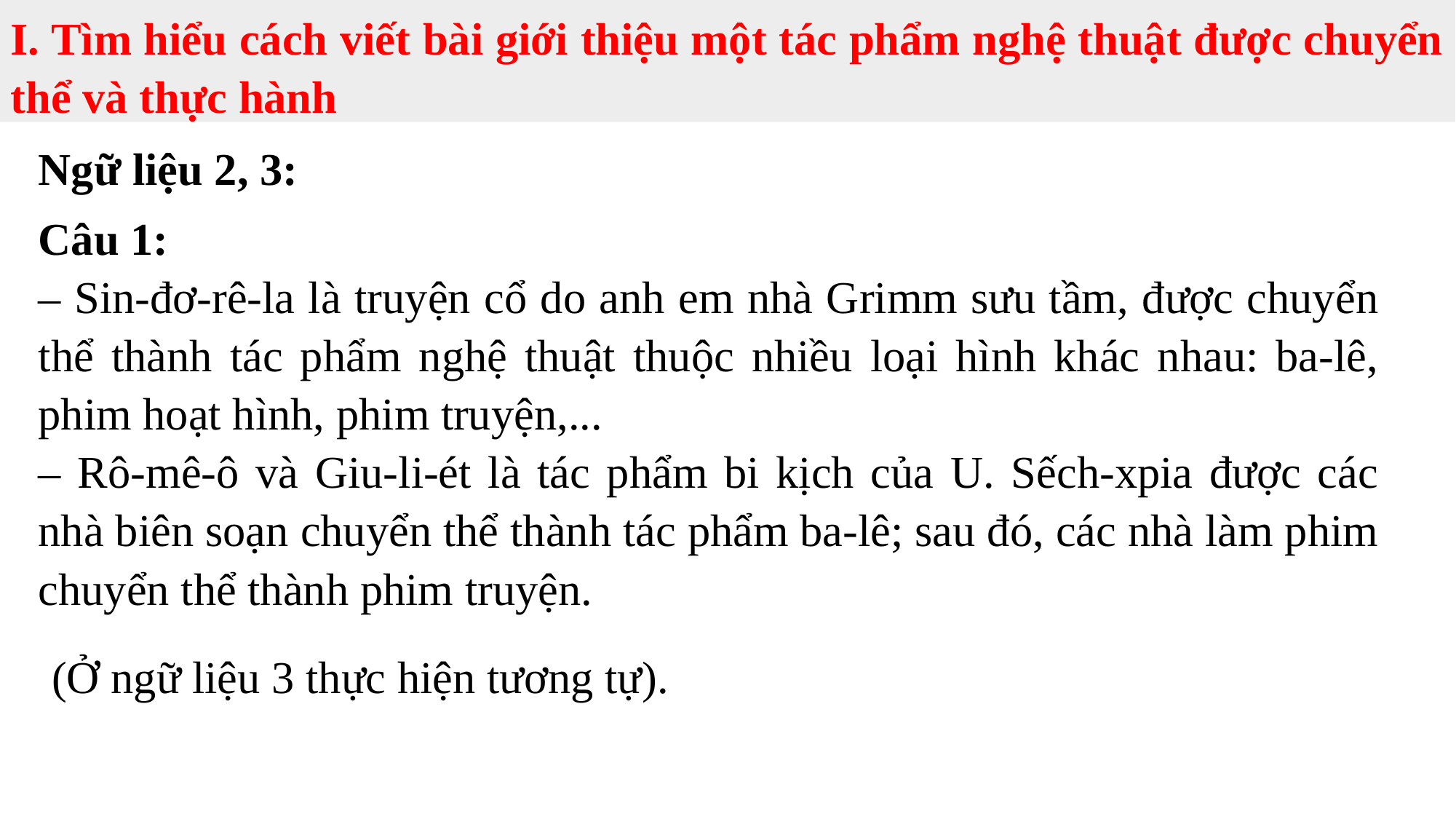

I. Tìm hiểu cách viết bài giới thiệu một tác phẩm nghệ thuật được chuyển thể và thực hành
Ngữ liệu 2, 3:
Câu 1:
– Sin-đơ-rê-la là truyện cổ do anh em nhà Grimm sưu tầm, được chuyển thể thành tác phẩm nghệ thuật thuộc nhiều loại hình khác nhau: ba-lê, phim hoạt hình, phim truyện,...
– Rô-mê-ô và Giu-li-ét là tác phẩm bi kịch của U. Sếch-xpia được các nhà biên soạn chuyển thể thành tác phẩm ba-lê; sau đó, các nhà làm phim chuyển thể thành phim truyện.

(Ở ngữ liệu 3 thực hiện tương tự).